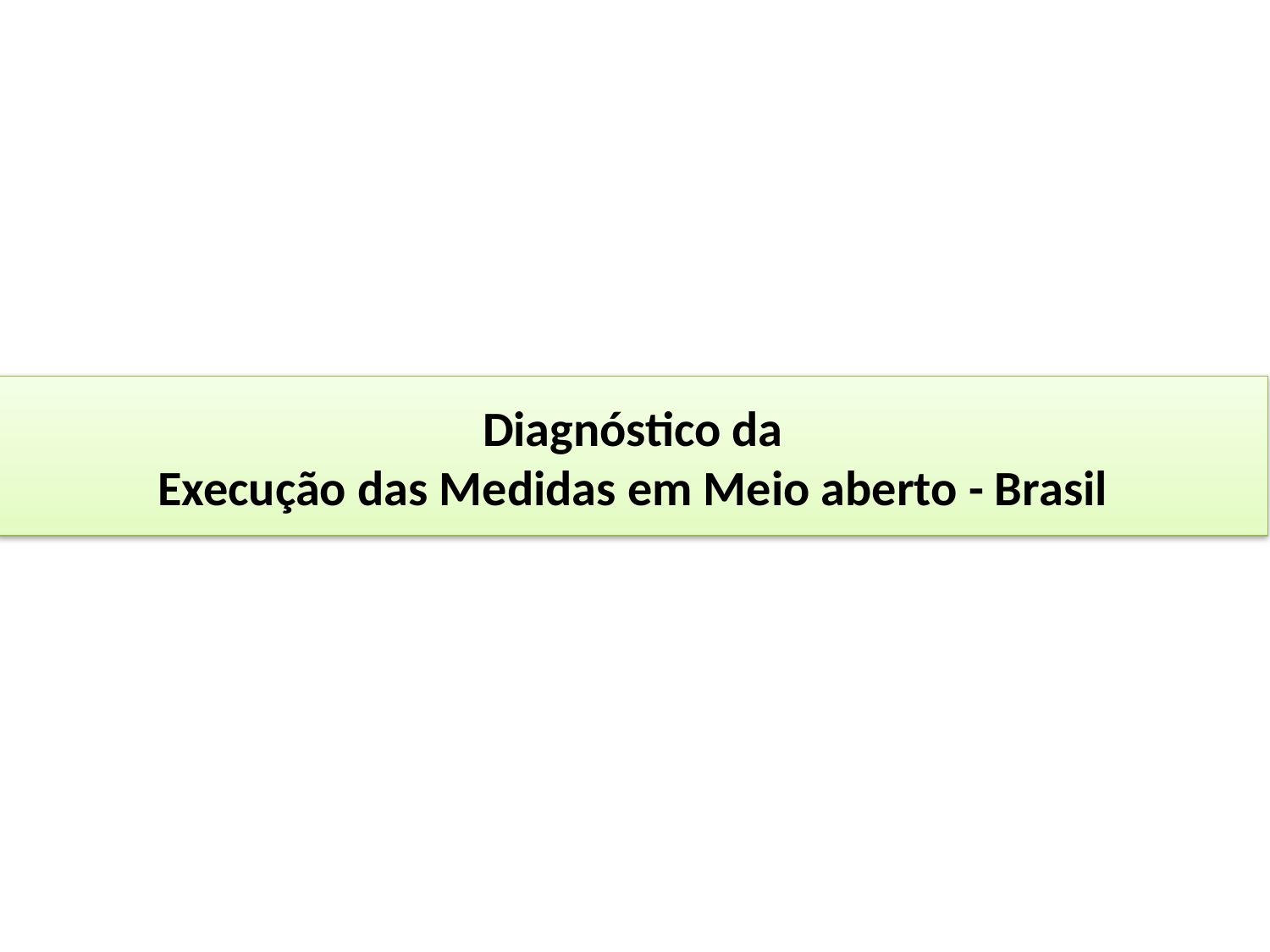

# Diagnóstico da Execução das Medidas em Meio aberto - Brasil